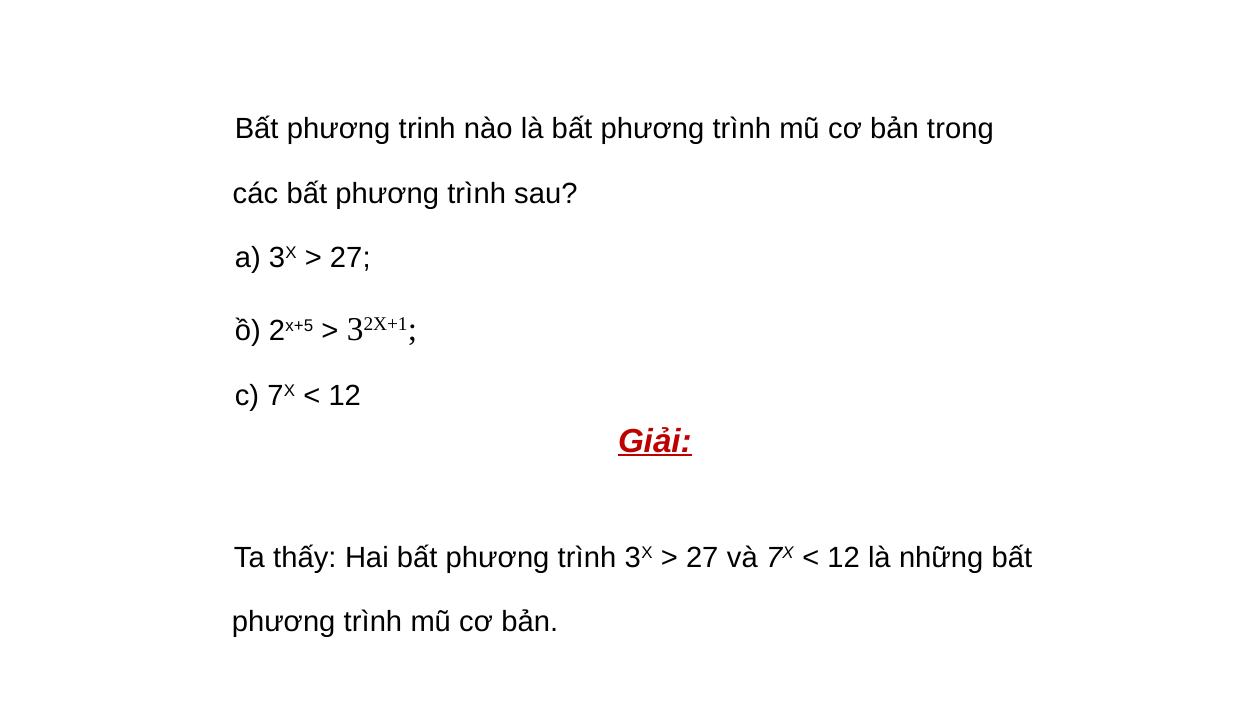

Bất phương trinh nào là bất phương trình mũ cơ bản trong các bất phương trình sau?
a) 3X > 27;
ồ) 2x+5 > 32x+1;
c) 7X < 12
Giải:
Ta thấy: Hai bất phương trình 3X > 27 và 7X < 12 là những bất phương trình mũ cơ bản.